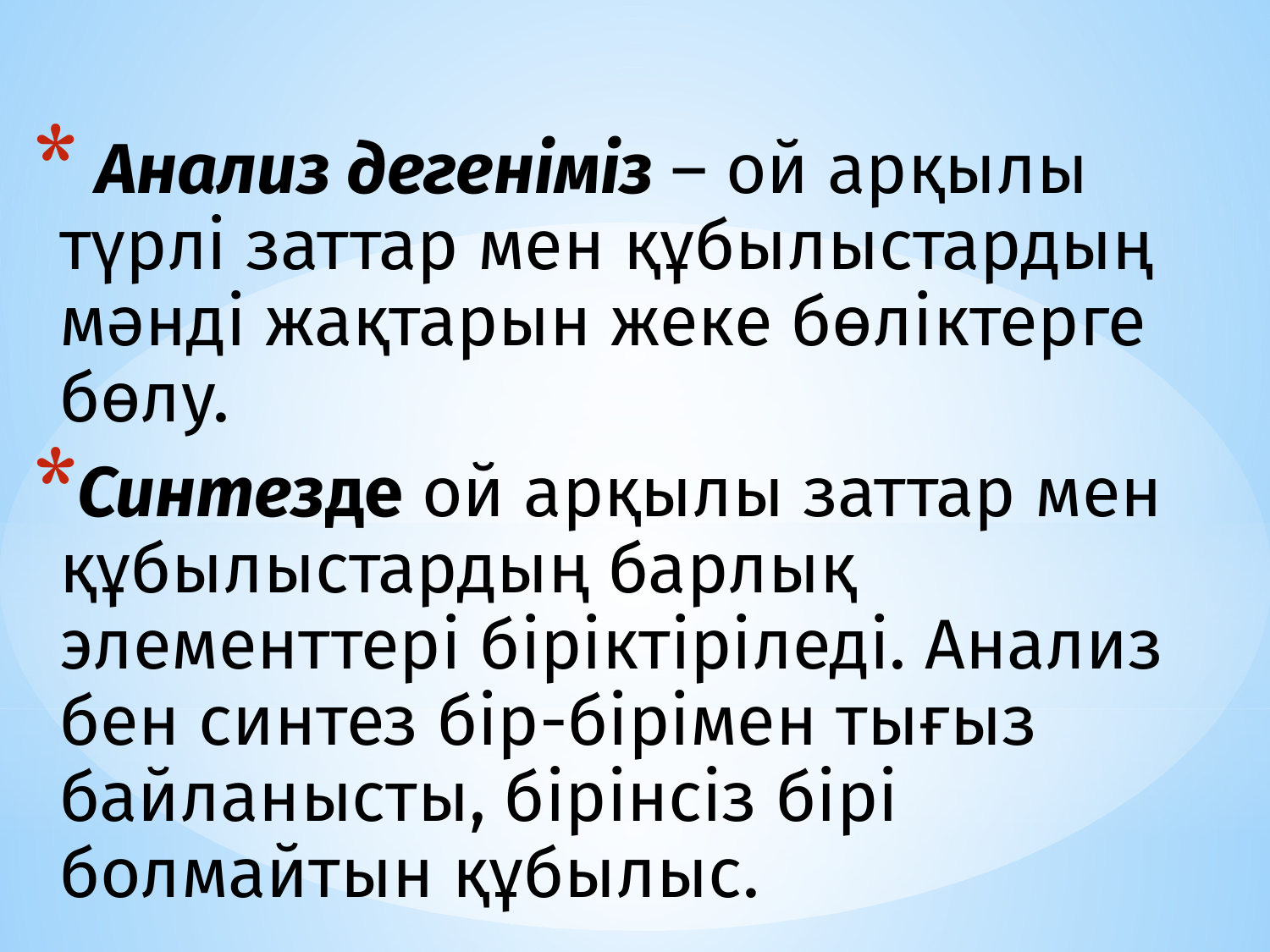

Анализ дегеніміз – ой арқылы түрлі заттар мен құбылыстардың мәнді жақтарын жеке бөліктерге бөлу.
Синтезде ой арқылы заттар мен құбылыстардың барлық элементтері біріктіріледі. Анализ бен синтез бір-бірімен тығыз байланысты, бірінсіз бірі болмайтын құбылыс.